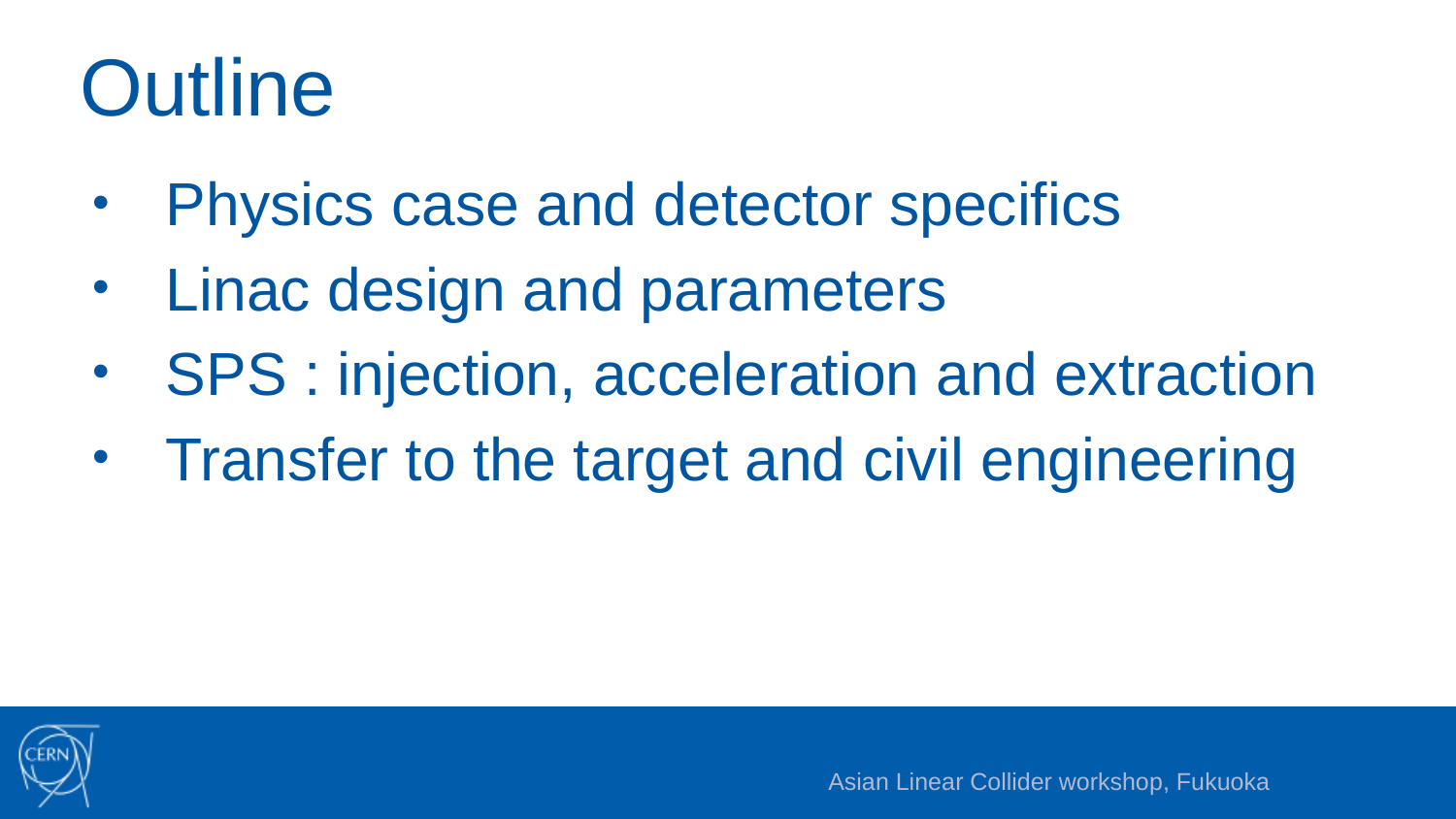

# Outline
Physics case and detector specifics
Linac design and parameters
SPS : injection, acceleration and extraction
Transfer to the target and civil engineering

Asian Linear Collider workshop, Fukuoka